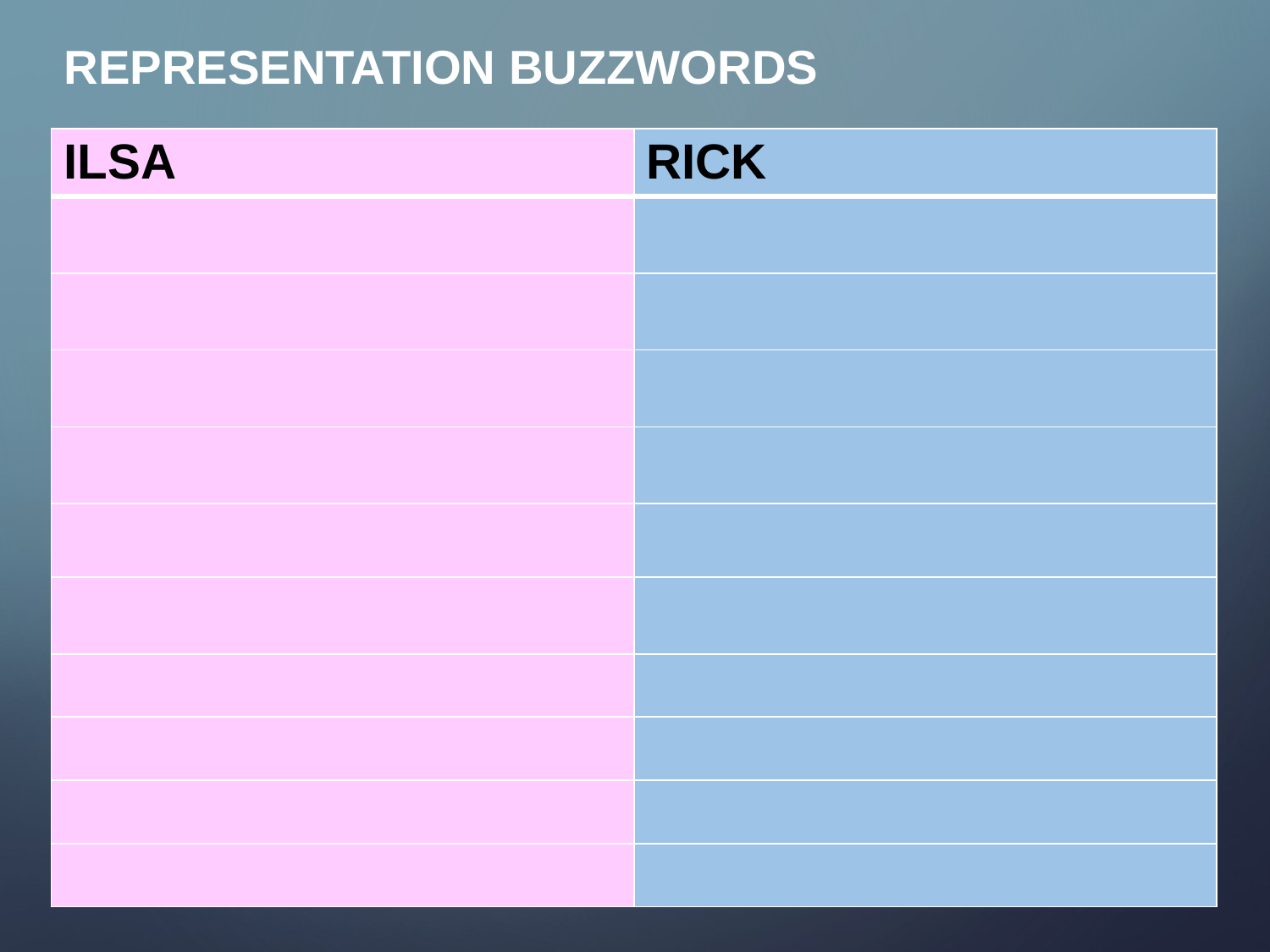

# Representation buzzwords
| ILSA | RICK |
| --- | --- |
|  |  |
|  |  |
|  |  |
|  |  |
|  |  |
|  |  |
|  |  |
|  |  |
|  |  |
|  |  |